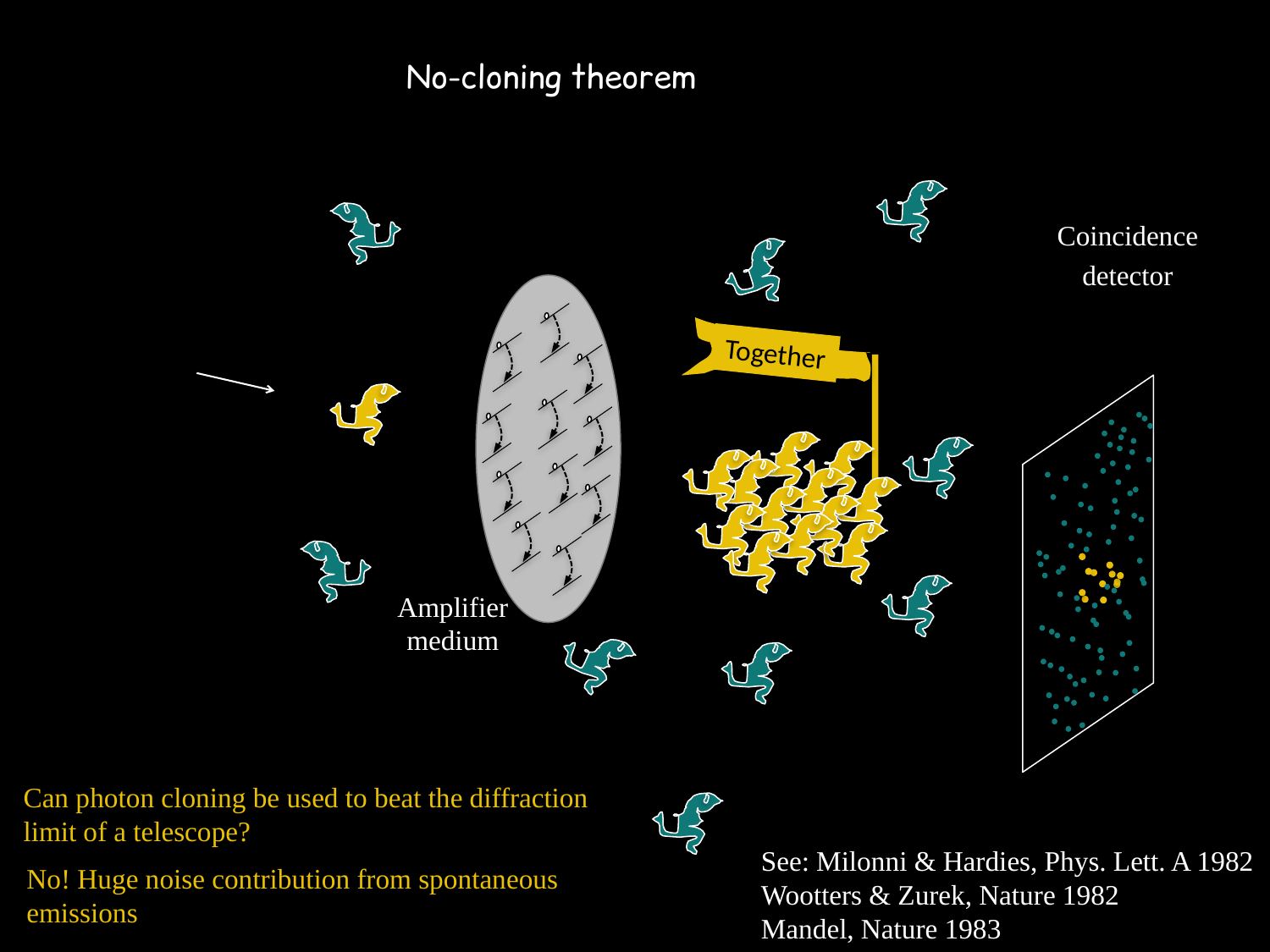

No-cloning theorem

Coincidence
detector

Together

Amplifier medium
Can photon cloning be used to beat the diffraction limit of a telescope?
See: Milonni & Hardies, Phys. Lett. A 1982
Wootters & Zurek, Nature 1982
Mandel, Nature 1983
No! Huge noise contribution from spontaneous emissions